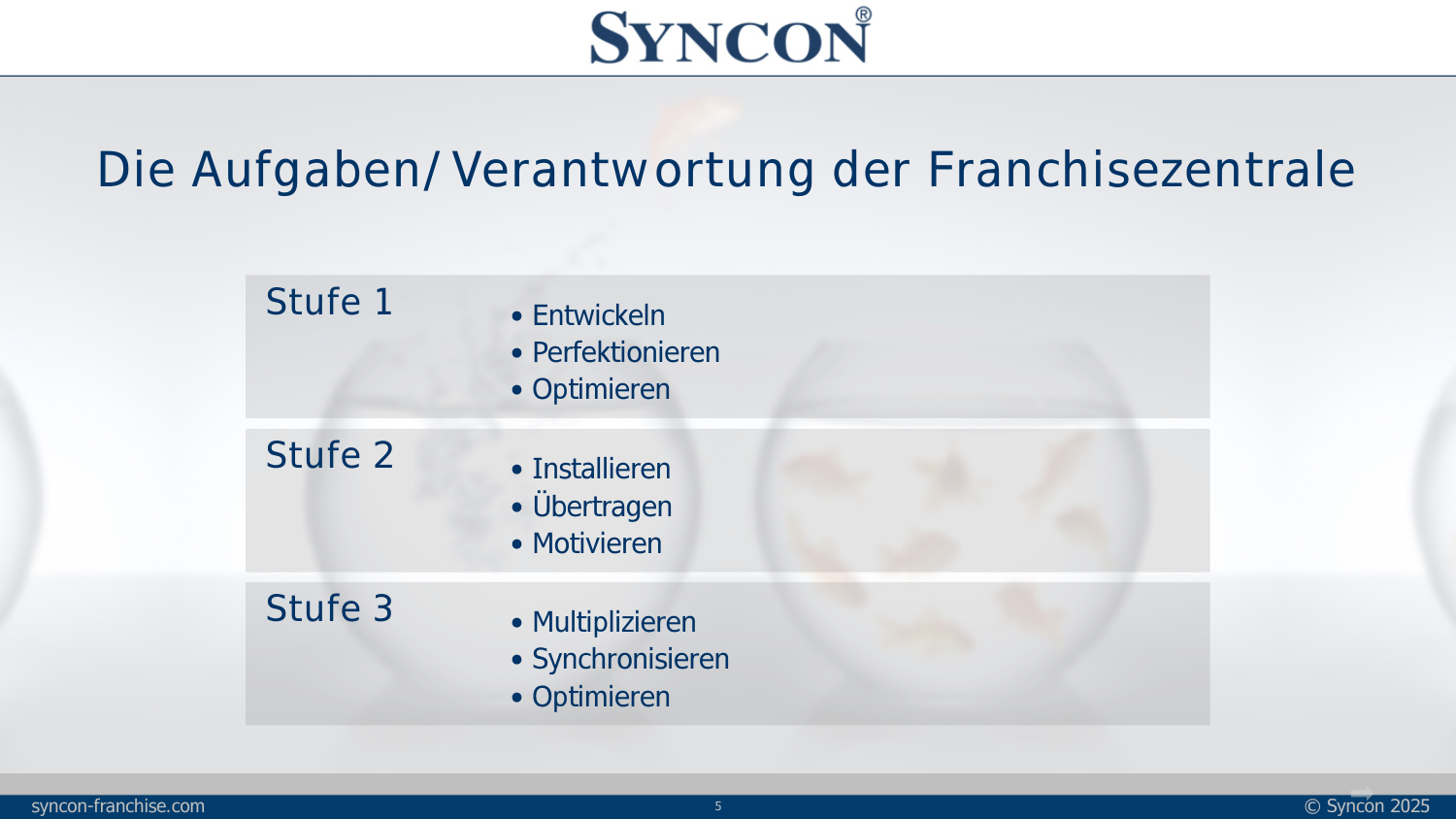

Die Aufgaben/Verantwortung der Franchisezentrale

Stufe 1
• Entwickeln
• Perfektionieren
• Optimieren

Stufe 2
• Installieren
• Übertragen
• Motivieren

Stufe 3
• Multiplizieren
• Synchronisieren
• Optimieren